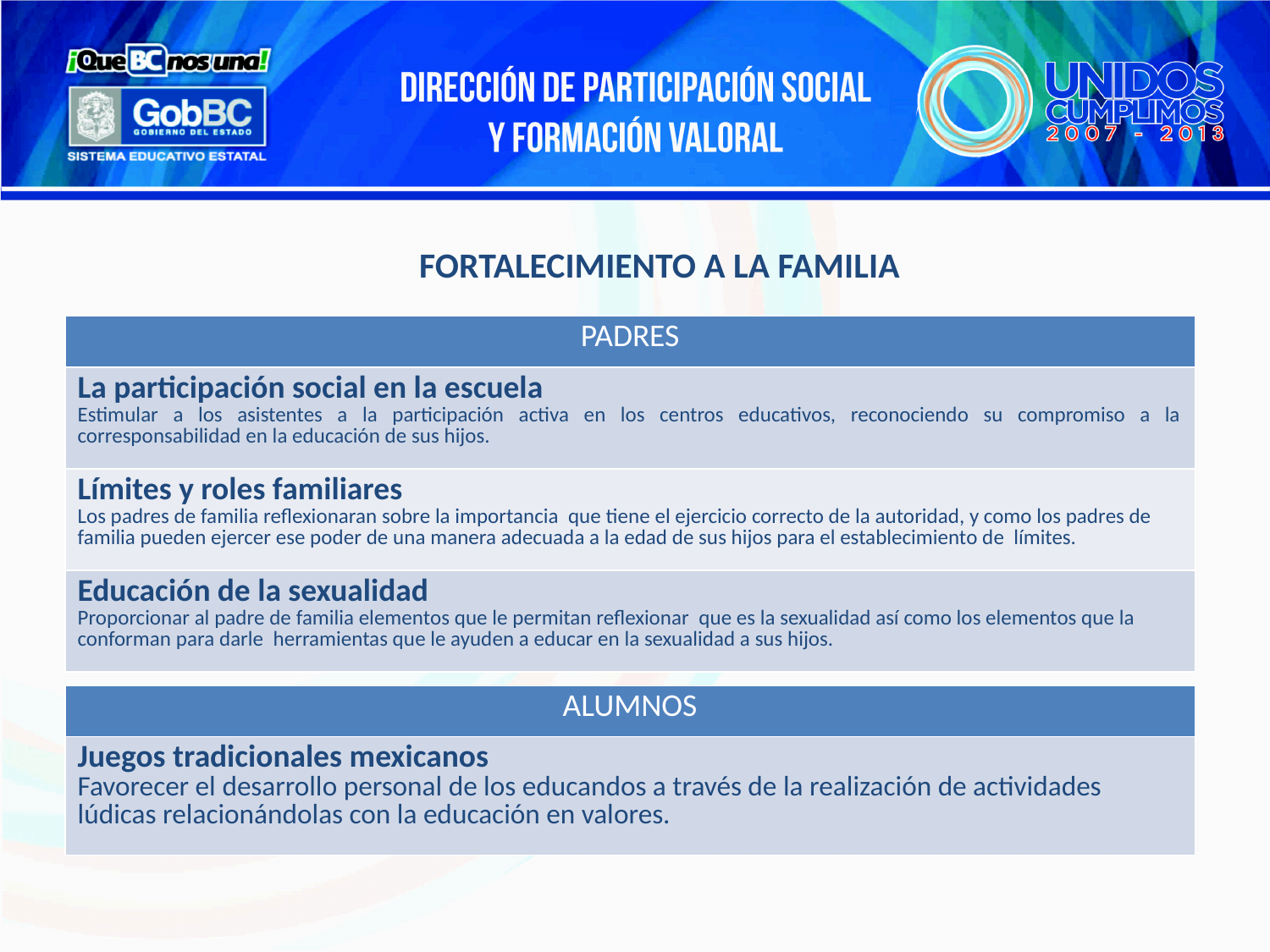

FORTALECIMIENTO A LA FAMILIA
| PADRES |
| --- |
| La participación social en la escuela Estimular a los asistentes a la participación activa en los centros educativos, reconociendo su compromiso a la corresponsabilidad en la educación de sus hijos. |
| Límites y roles familiares Los padres de familia reflexionaran sobre la importancia que tiene el ejercicio correcto de la autoridad, y como los padres de familia pueden ejercer ese poder de una manera adecuada a la edad de sus hijos para el establecimiento de límites. |
| Educación de la sexualidad Proporcionar al padre de familia elementos que le permitan reflexionar que es la sexualidad así como los elementos que la conforman para darle herramientas que le ayuden a educar en la sexualidad a sus hijos. |
| ALUMNOS |
| --- |
| Juegos tradicionales mexicanos Favorecer el desarrollo personal de los educandos a través de la realización de actividades lúdicas relacionándolas con la educación en valores. |